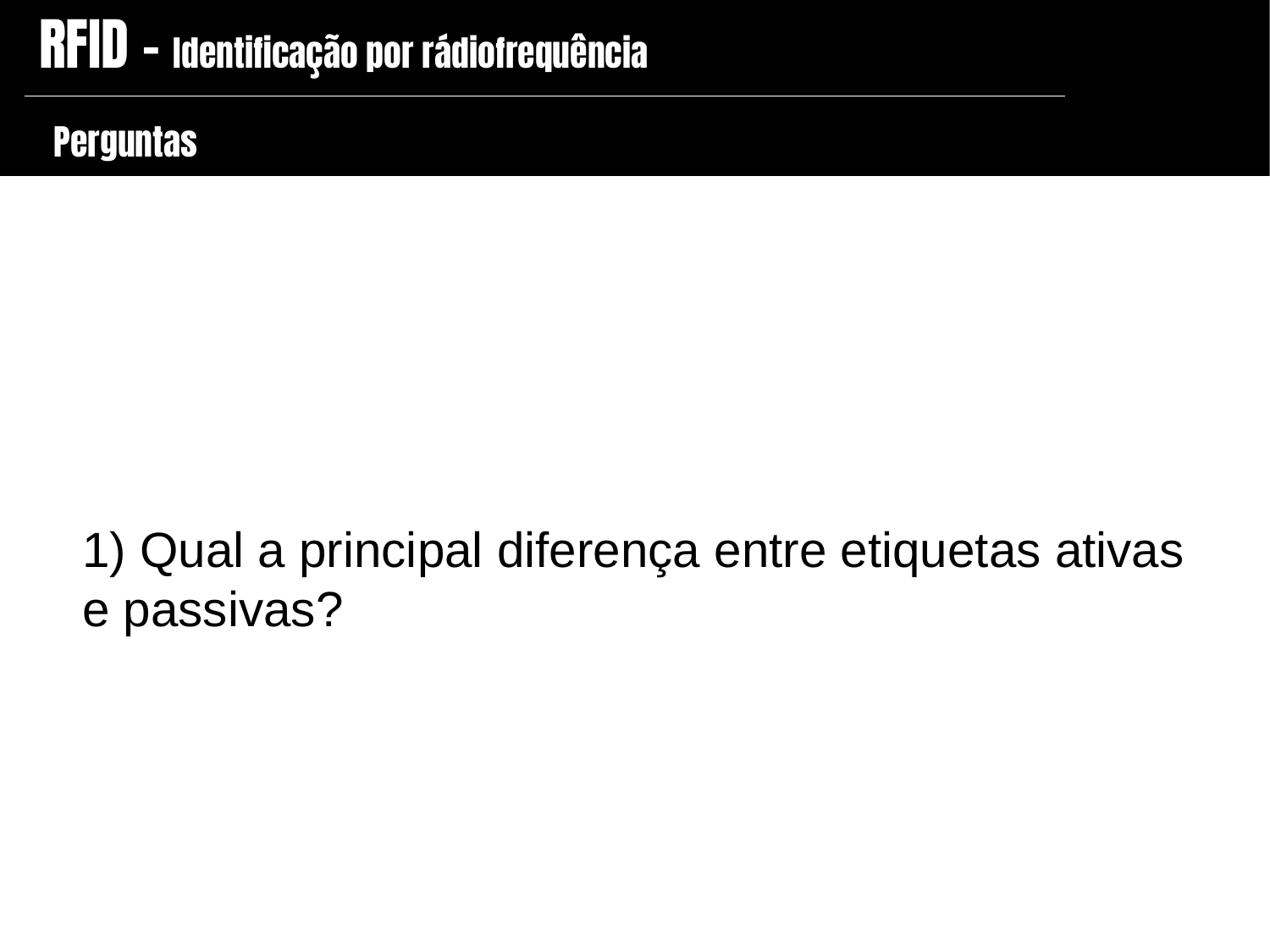

RFID – Identificação por rádiofrequência

     Perguntas

1) Qual a principal diferença entre etiquetas ativas e passivas?